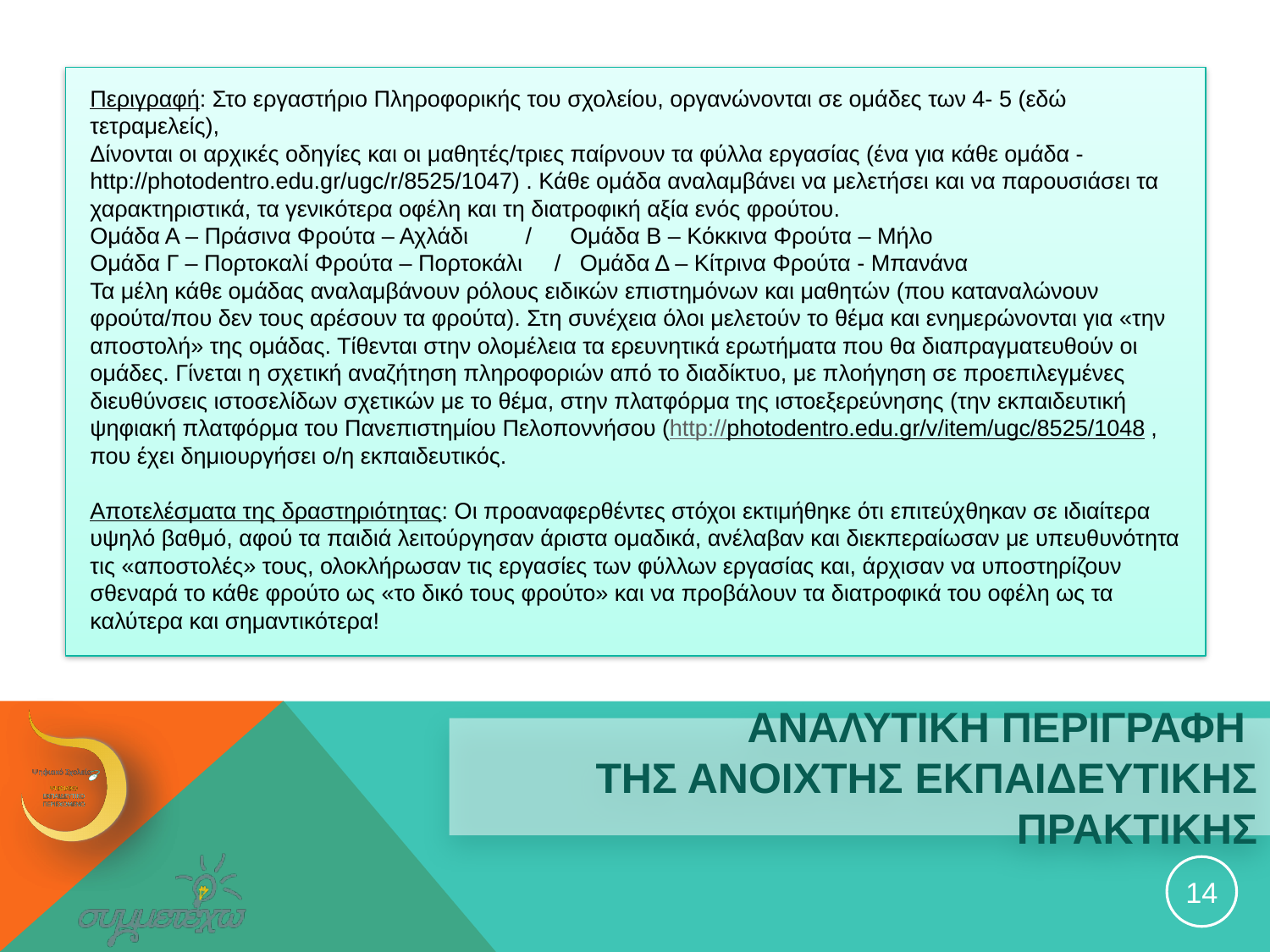

Περιγραφή: Στο εργαστήριο Πληροφορικής του σχολείου, οργανώνονται σε ομάδες των 4- 5 (εδώ τετραμελείς),
Δίνονται οι αρχικές οδηγίες και οι μαθητές/τριες παίρνουν τα φύλλα εργασίας (ένα για κάθε ομάδα - http://photodentro.edu.gr/ugc/r/8525/1047) . Κάθε ομάδα αναλαμβάνει να μελετήσει και να παρουσιάσει τα χαρακτηριστικά, τα γενικότερα οφέλη και τη διατροφική αξία ενός φρούτου.
Ομάδα Α – Πράσινα Φρούτα – Αχλάδι         /      Ομάδα Β – Κόκκινα Φρούτα – Μήλο
Ομάδα Γ – Πορτοκαλί Φρούτα – Πορτοκάλι     /   Ομάδα Δ – Κίτρινα Φρούτα - Μπανάνα
Τα μέλη κάθε ομάδας αναλαμβάνουν ρόλους ειδικών επιστημόνων και μαθητών (που καταναλώνουν φρούτα/που δεν τους αρέσουν τα φρούτα). Στη συνέχεια όλοι μελετούν το θέμα και ενημερώνονται για «την αποστολή» της ομάδας. Τίθενται στην ολομέλεια τα ερευνητικά ερωτήματα που θα διαπραγματευθούν οι ομάδες. Γίνεται η σχετική αναζήτηση πληροφοριών από το διαδίκτυο, με πλοήγηση σε προεπιλεγμένες διευθύνσεις ιστοσελίδων σχετικών με το θέμα, στην πλατφόρμα της ιστοεξερεύνησης (την εκπαιδευτική ψηφιακή πλατφόρμα του Πανεπιστημίου Πελοποννήσου (http://photodentro.edu.gr/v/item/ugc/8525/1048 , που έχει δημιουργήσει ο/η εκπαιδευτικός.

Αποτελέσματα της δραστηριότητας: Οι προαναφερθέντες στόχοι εκτιμήθηκε ότι επιτεύχθηκαν σε ιδιαίτερα υψηλό βαθμό, αφού τα παιδιά λειτούργησαν άριστα ομαδικά, ανέλαβαν και διεκπεραίωσαν με υπευθυνότητα τις «αποστολές» τους, ολοκλήρωσαν τις εργασίες των φύλλων εργασίας και, άρχισαν να υποστηρίζουν σθεναρά το κάθε φρούτο ως «το δικό τους φρούτο» και να προβάλουν τα διατροφικά του οφέλη ως τα καλύτερα και σημαντικότερα!
# ΑΝΑΛΥΤΙΚΗ ΠΕΡΙΓΡΑΦΗ ΤΗΣ ανοιχτησ εκπαιδευτικησ ΠΡΑΚΤΙΚΗΣ
14